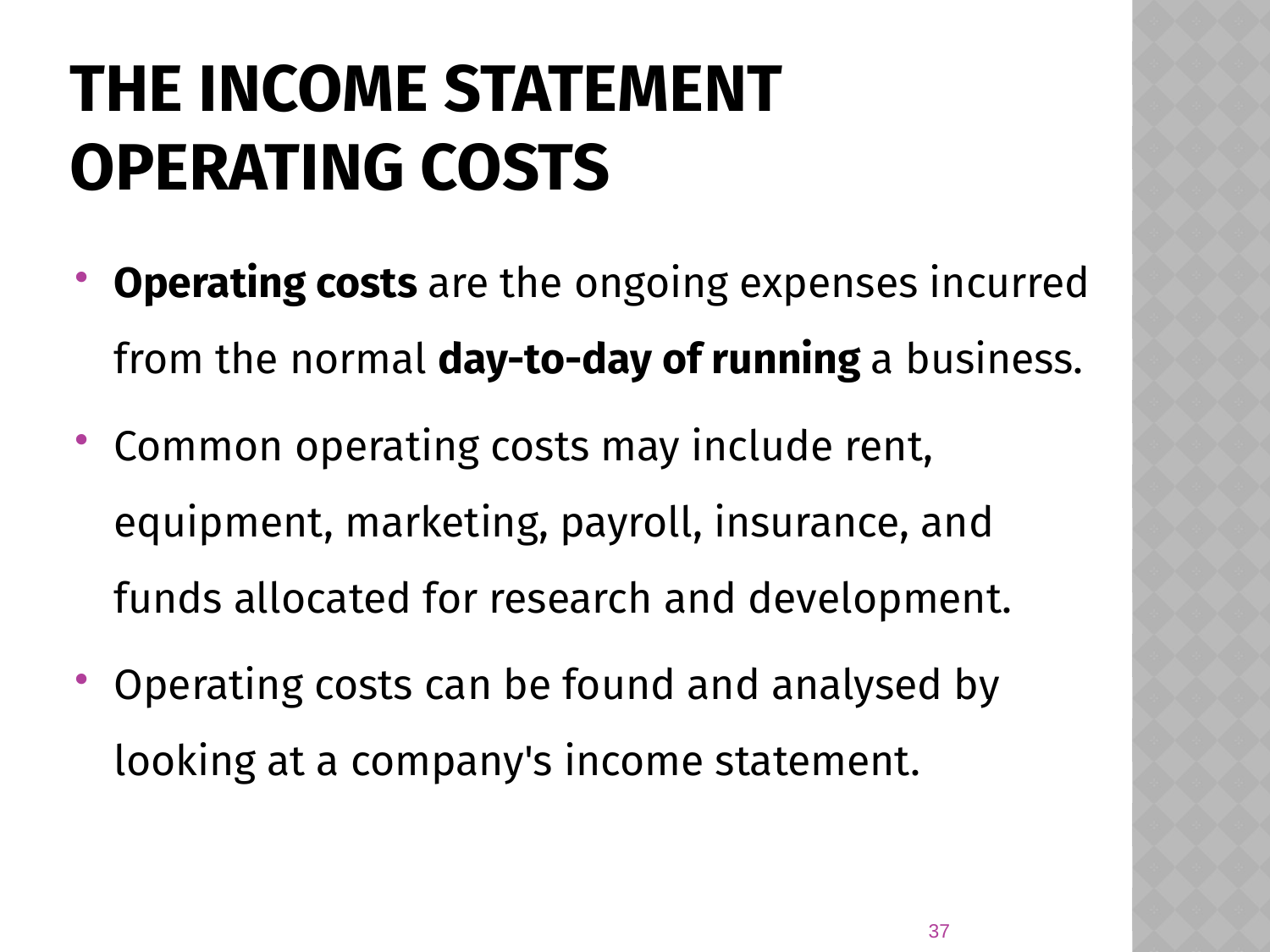

# The income statement Operating costs
Operating costs are the ongoing expenses incurred from the normal day-to-day of running a business.
Common operating costs may include rent, equipment, marketing, payroll, insurance, and funds allocated for research and development.
Operating costs can be found and analysed by looking at a company's income statement.

37